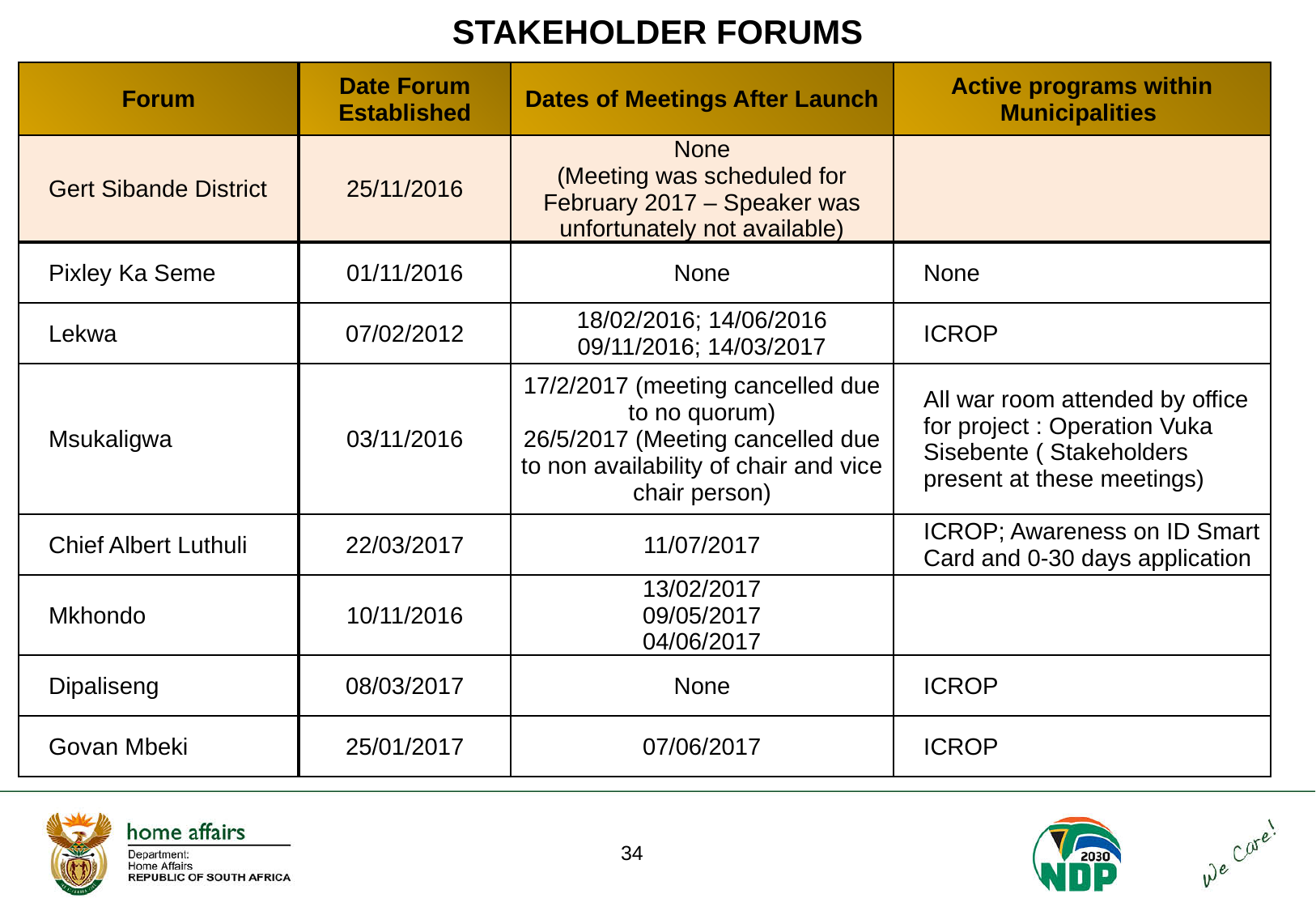

# STAKEHOLDER FORUMS
| Forum | Date Forum Established | Dates of Meetings After Launch | Active programs within Municipalities |
| --- | --- | --- | --- |
| Gert Sibande District | 25/11/2016 | None (Meeting was scheduled for February 2017 – Speaker was unfortunately not available) |  |
| Pixley Ka Seme | 01/11/2016 | None | None |
| Lekwa | 07/02/2012 | 18/02/2016; 14/06/2016 09/11/2016; 14/03/2017 | ICROP |
| Msukaligwa | 03/11/2016 | 17/2/2017 (meeting cancelled due to no quorum) 26/5/2017 (Meeting cancelled due to non availability of chair and vice chair person) | All war room attended by office for project : Operation Vuka Sisebente ( Stakeholders present at these meetings) |
| Chief Albert Luthuli | 22/03/2017 | 11/07/2017 | ICROP; Awareness on ID Smart Card and 0-30 days application |
| Mkhondo | 10/11/2016 | 13/02/2017 09/05/2017 04/06/2017 |  |
| Dipaliseng | 08/03/2017 | None | ICROP |
| Govan Mbeki | 25/01/2017 | 07/06/2017 | ICROP |
34